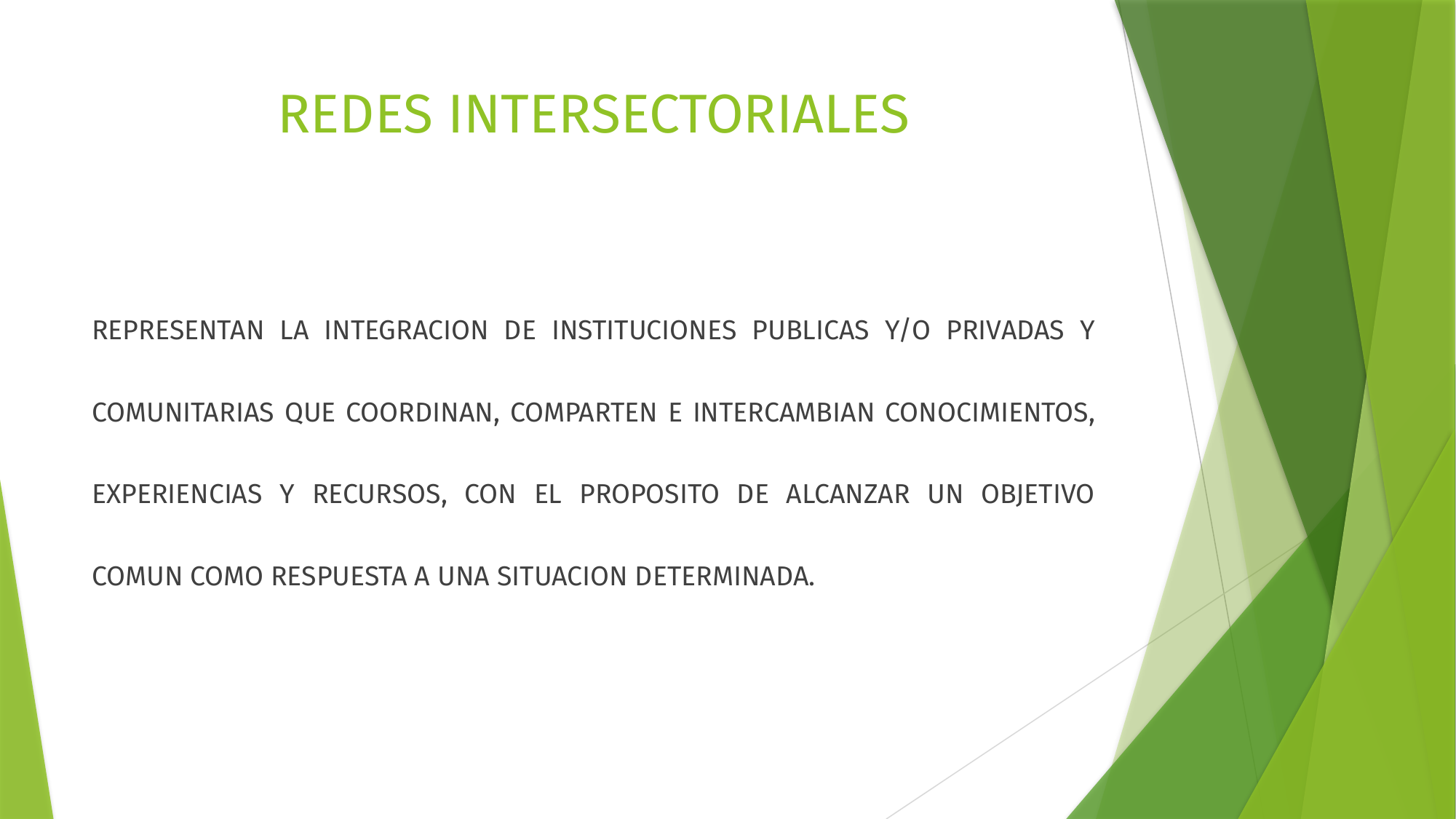

# REDES INTERSECTORIALES
REPRESENTAN LA INTEGRACION DE INSTITUCIONES PUBLICAS Y/O PRIVADAS Y COMUNITARIAS QUE COORDINAN, COMPARTEN E INTERCAMBIAN CONOCIMIENTOS, EXPERIENCIAS Y RECURSOS, CON EL PROPOSITO DE ALCANZAR UN OBJETIVO COMUN COMO RESPUESTA A UNA SITUACION DETERMINADA.